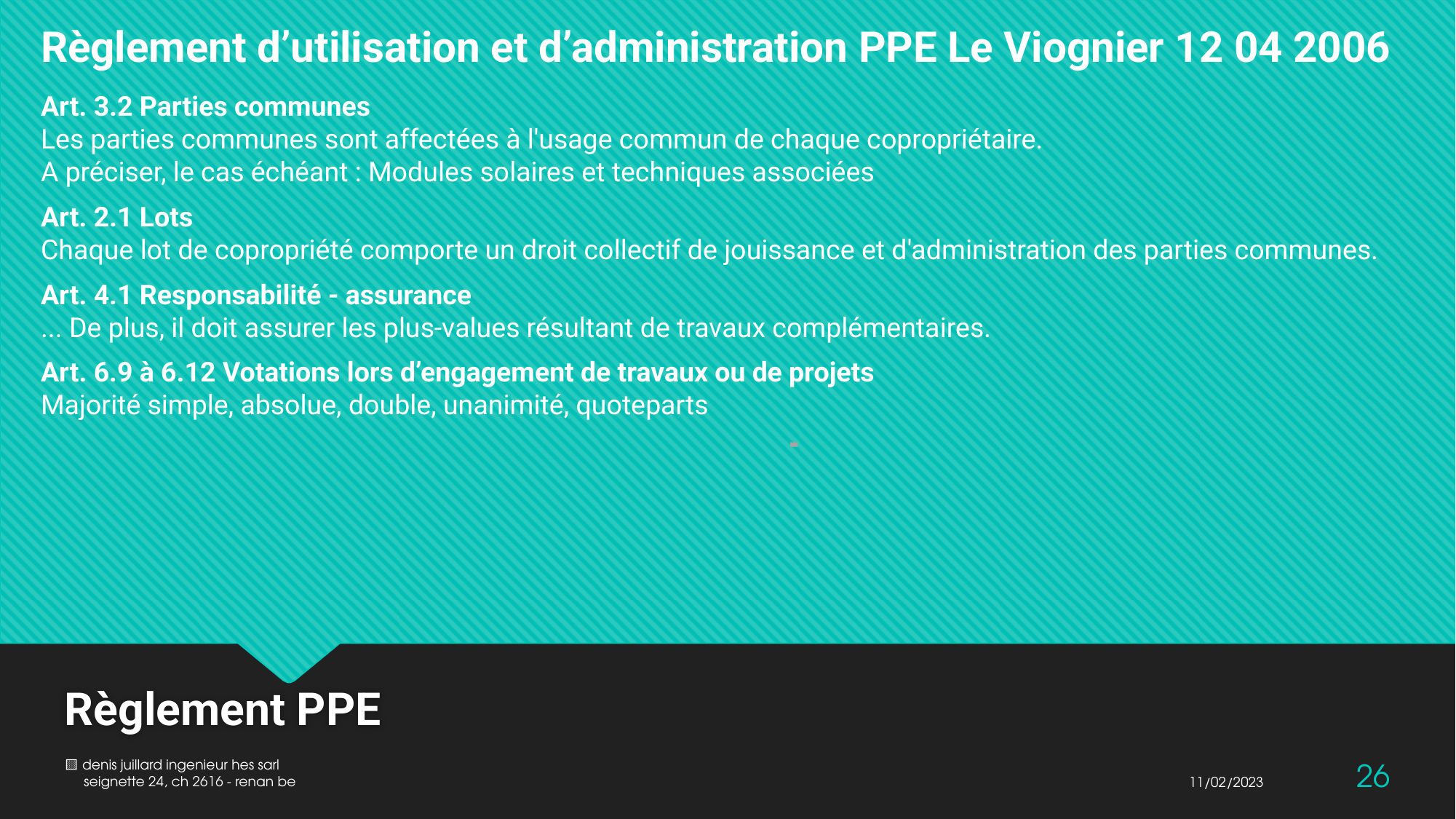

Règlement d’utilisation et d’administration PPE Le Viognier 12 04 2006
Art. 3.2 Parties communes
Les parties communes sont affectées à l'usage commun de chaque copropriétaire.
A préciser, le cas échéant : Modules solaires et techniques associées
Art. 2.1 Lots
Chaque lot de copropriété comporte un droit collectif de jouissance et d'administration des parties communes.
Art. 4.1 Responsabilité - assurance
... De plus, il doit assurer les plus-values résultant de travaux complémentaires.
Art. 6.9 à 6.12 Votations lors d’engagement de travaux ou de projets
Majorité simple, absolue, double, unanimité, quoteparts

Règlement PPE
26
🟨 denis juillard ingenieur hes sarl
     seignette 24, ch 2616 - renan be
11/02/2023